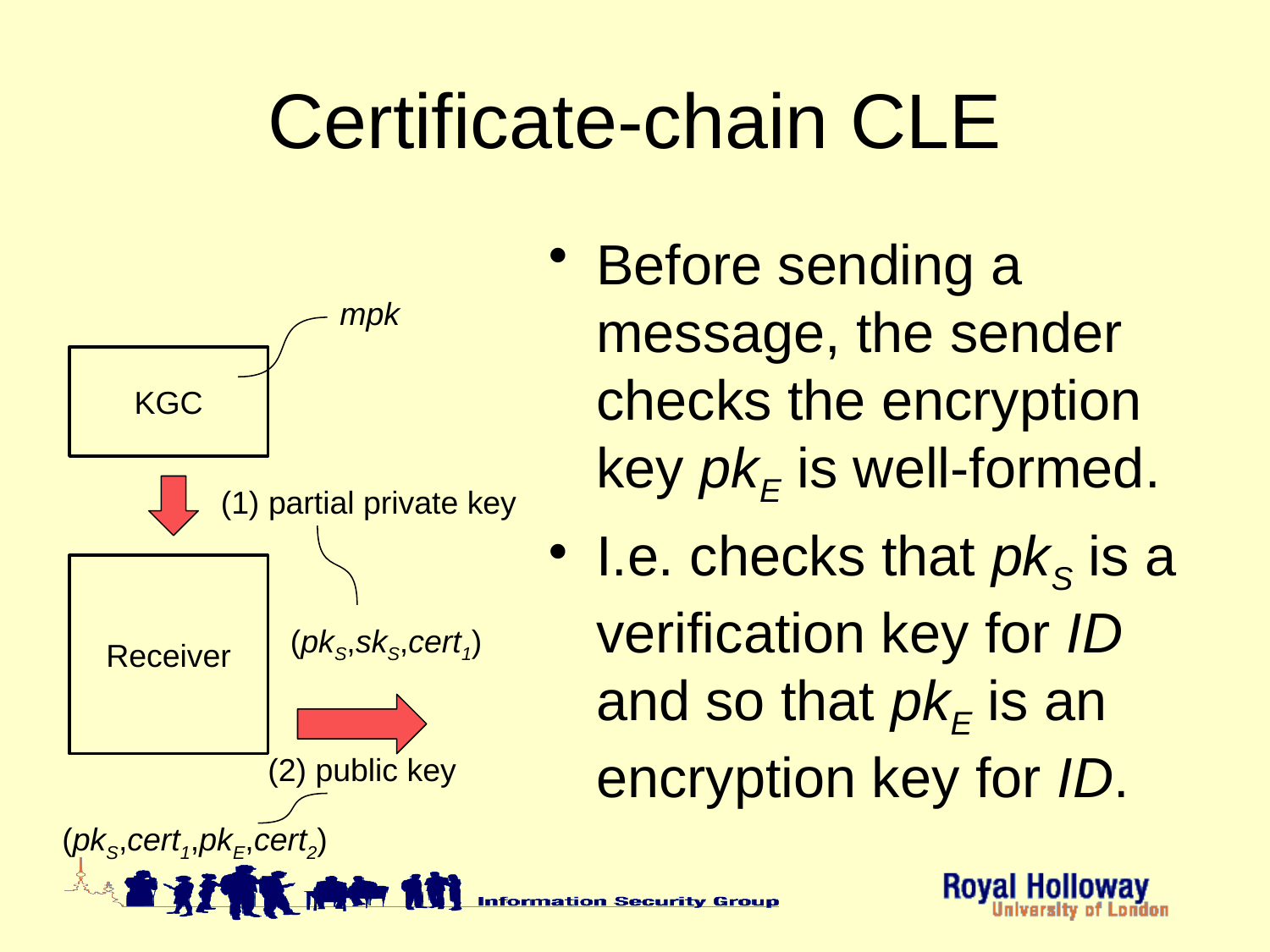

# Certificate-chain CLE
Before sending a message, the sender checks the encryption key pkE is well-formed.
I.e. checks that pkS is a verification key for ID and so that pkE is an encryption key for ID.

mpk
KGC

(1) partial private key
Receiver
(pkS,skS,cert1)

(2) public key
(pkS,cert1,pkE,cert2)